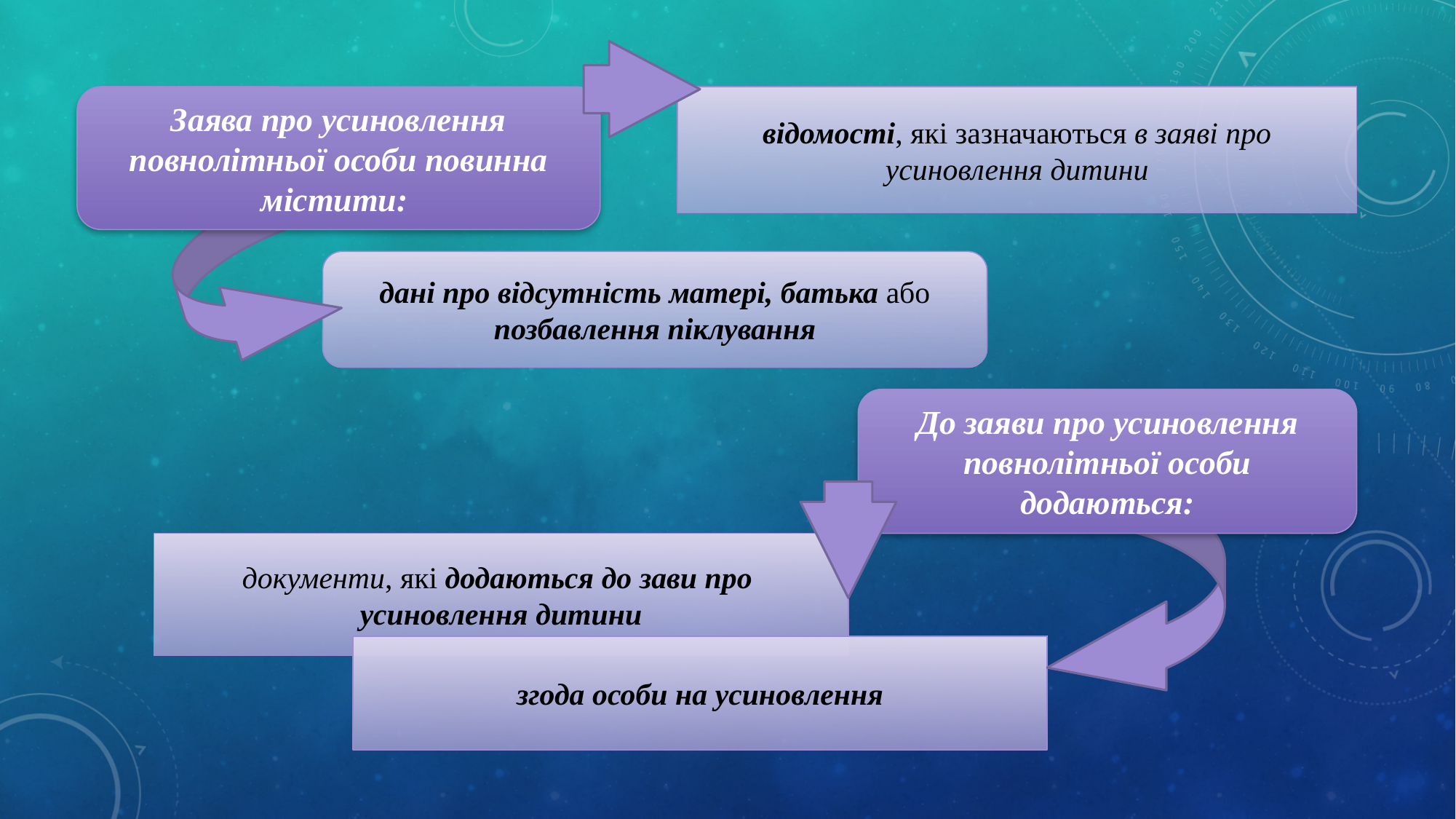

Заява про усиновлення повнолітньої особи повинна містити:
відомості, які зазначаються в заяві про усиновлення дитини

дані про відсутність матері, батька або позбавлення піклування
До заяви про усиновлення повнолітньої особи додаються:

документи, які додаються до зави про
усиновлення дитини
згода особи на усиновлення